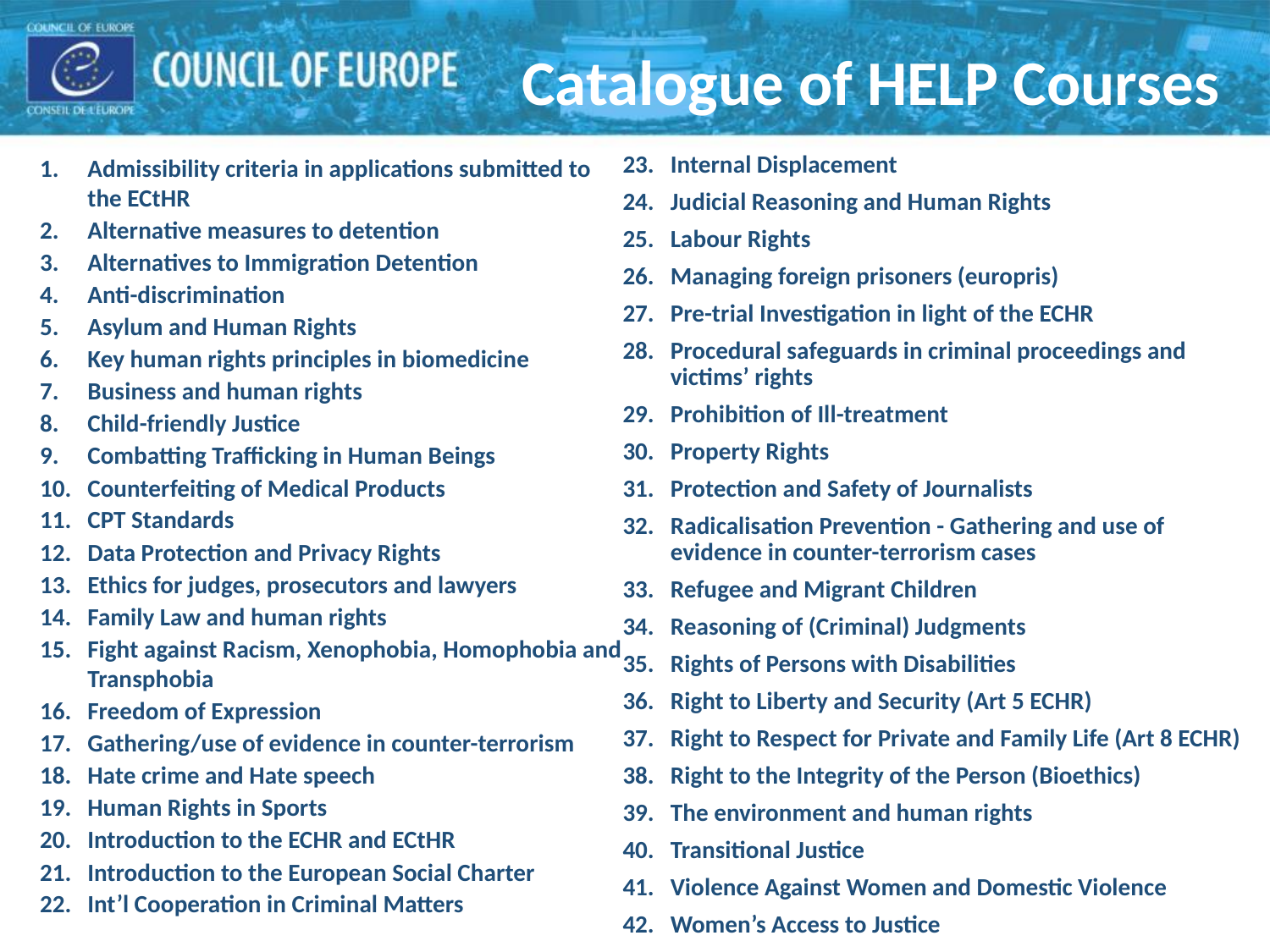

# Catalogue of HELP Courses
Internal Displacement
Judicial Reasoning and Human Rights
Labour Rights
Managing foreign prisoners (europris)
Pre-trial Investigation in light of the ECHR
Procedural safeguards in criminal proceedings and victims’ rights
Prohibition of Ill-treatment
Property Rights
Protection and Safety of Journalists
Radicalisation Prevention - Gathering and use of evidence in counter-terrorism cases
Refugee and Migrant Children
Reasoning of (Criminal) Judgments
Rights of Persons with Disabilities
Right to Liberty and Security (Art 5 ECHR)
Right to Respect for Private and Family Life (Art 8 ECHR)
Right to the Integrity of the Person (Bioethics)
The environment and human rights
Transitional Justice
Violence Against Women and Domestic Violence
Women’s Access to Justice
Admissibility criteria in applications submitted to the ECtHR
Alternative measures to detention
Alternatives to Immigration Detention
Anti-discrimination
Asylum and Human Rights
Key human rights principles in biomedicine
Business and human rights
Child-friendly Justice
Combatting Trafficking in Human Beings
Counterfeiting of Medical Products
CPT Standards
Data Protection and Privacy Rights
Ethics for judges, prosecutors and lawyers
Family Law and human rights
Fight against Racism, Xenophobia, Homophobia and Transphobia
Freedom of Expression
Gathering/use of evidence in counter-terrorism
Hate crime and Hate speech
Human Rights in Sports
Introduction to the ECHR and ECtHR
Introduction to the European Social Charter
Int’l Cooperation in Criminal Matters